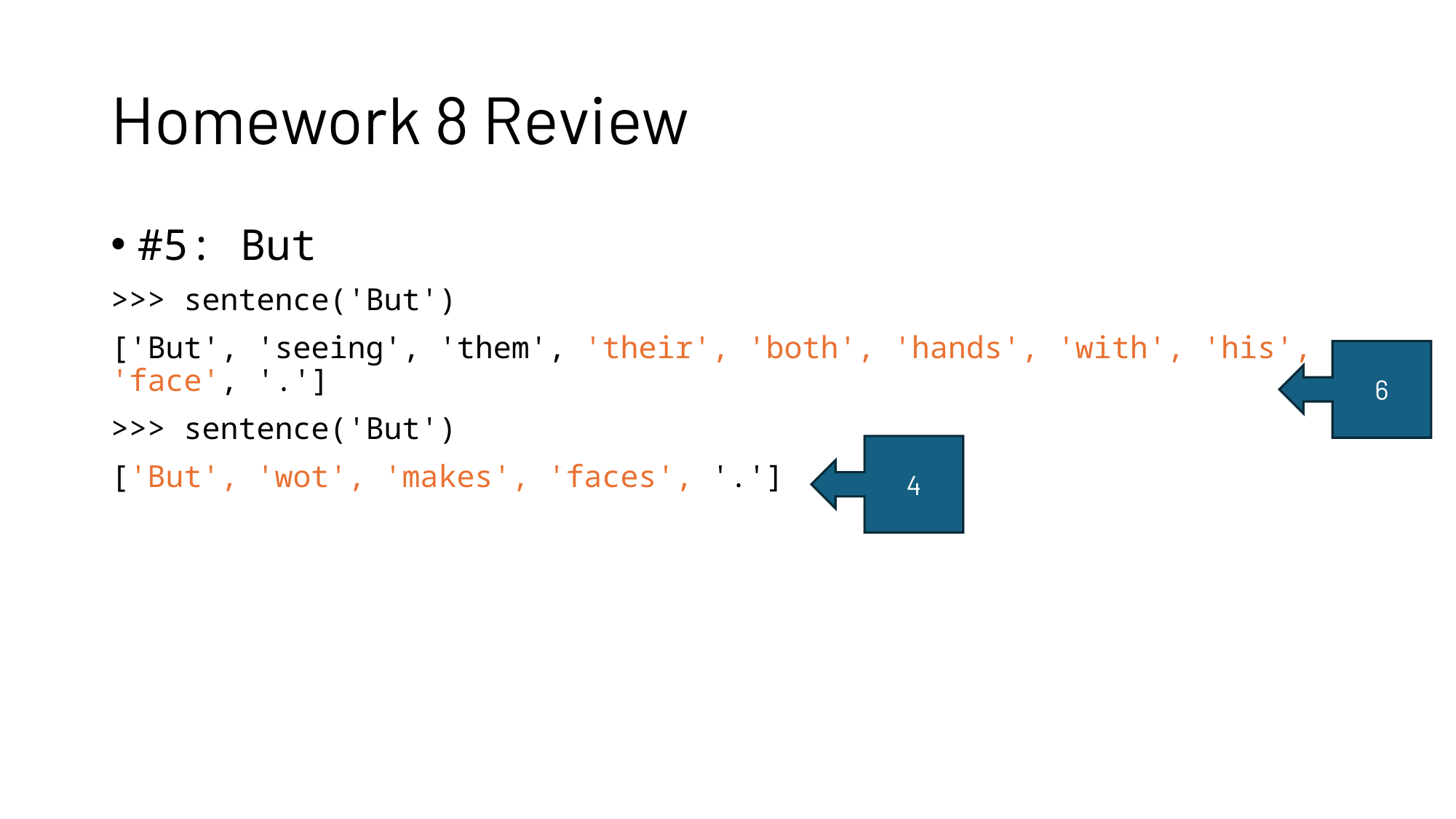

# Homework 8 Review
#5: But
>>> sentence('But')
['But', 'seeing', 'them', 'their', 'both', 'hands', 'with', 'his', 'face', '.']
>>> sentence('But')
['But', 'wot', 'makes', 'faces', '.']
6
4